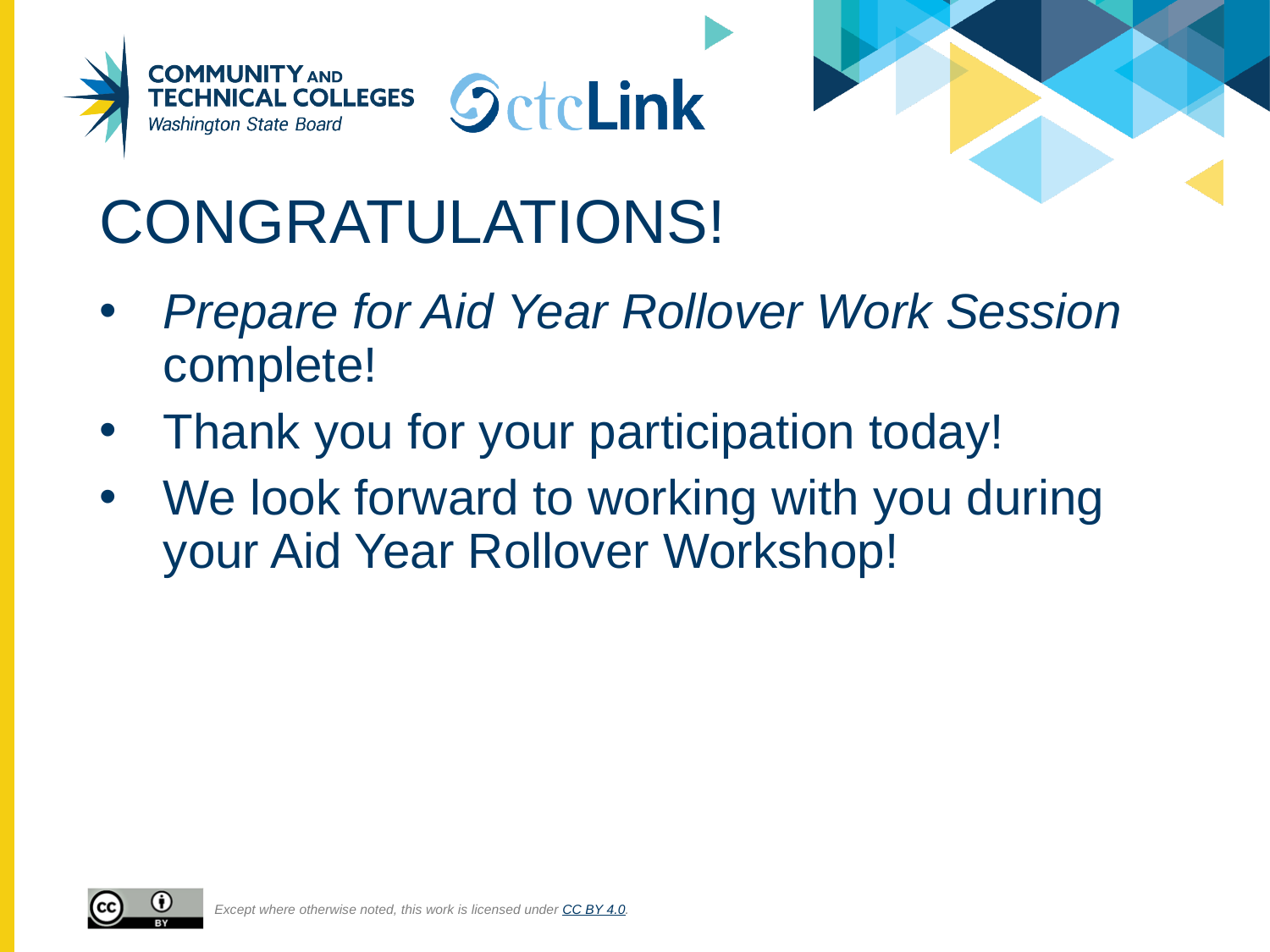

# Congratulations!
Prepare for Aid Year Rollover Work Session complete!
Thank you for your participation today!
We look forward to working with you during your Aid Year Rollover Workshop!